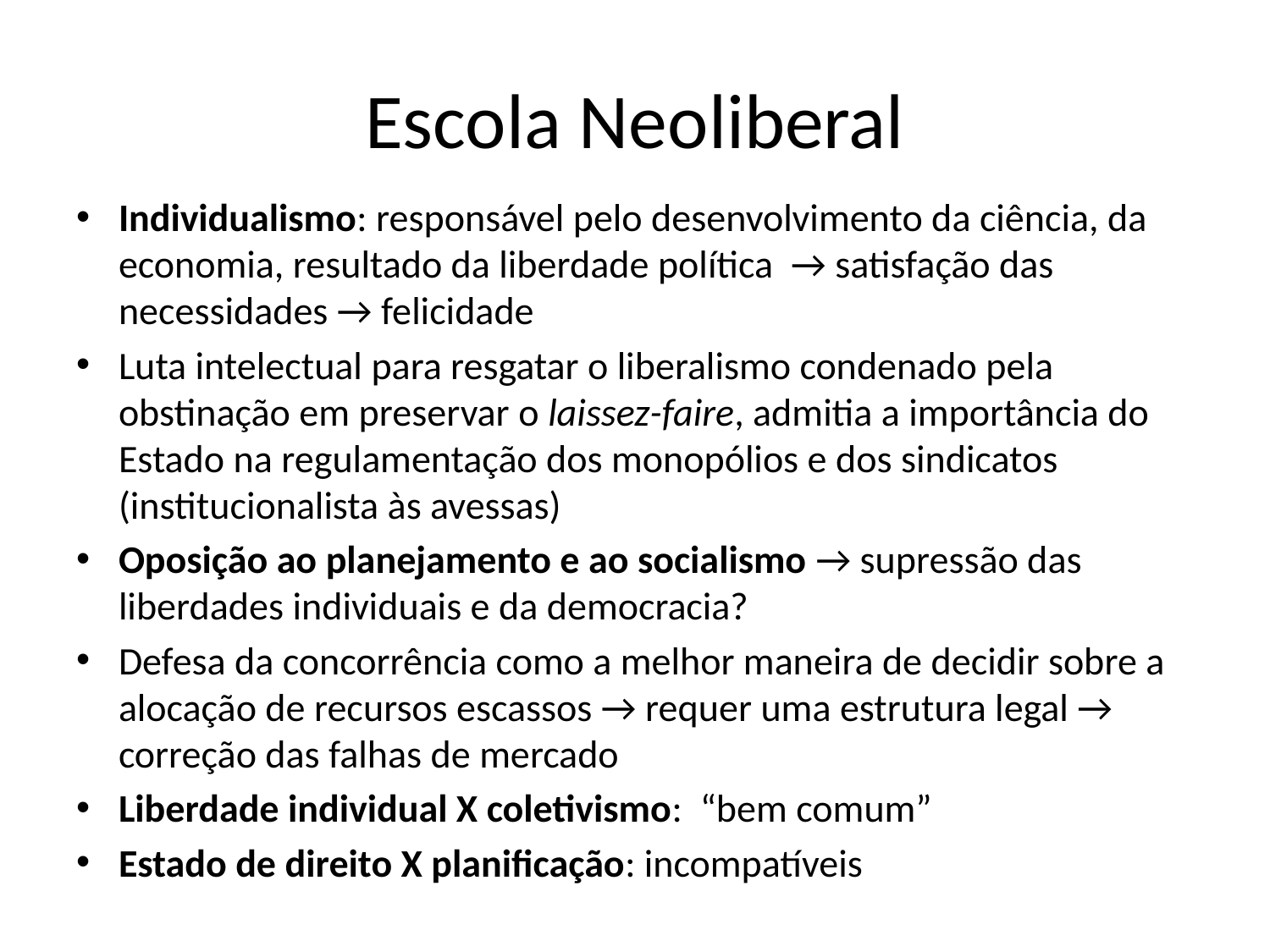

# Escola Neoliberal
Individualismo: responsável pelo desenvolvimento da ciência, da economia, resultado da liberdade política  → satisfação das necessidades → felicidade
Luta intelectual para resgatar o liberalismo condenado pela obstinação em preservar o laissez-faire, admitia a importância do Estado na regulamentação dos monopólios e dos sindicatos (institucionalista às avessas)
Oposição ao planejamento e ao socialismo → supressão das liberdades individuais e da democracia?
Defesa da concorrência como a melhor maneira de decidir sobre a alocação de recursos escassos → requer uma estrutura legal → correção das falhas de mercado
Liberdade individual X coletivismo:  “bem comum”
Estado de direito X planificação: incompatíveis